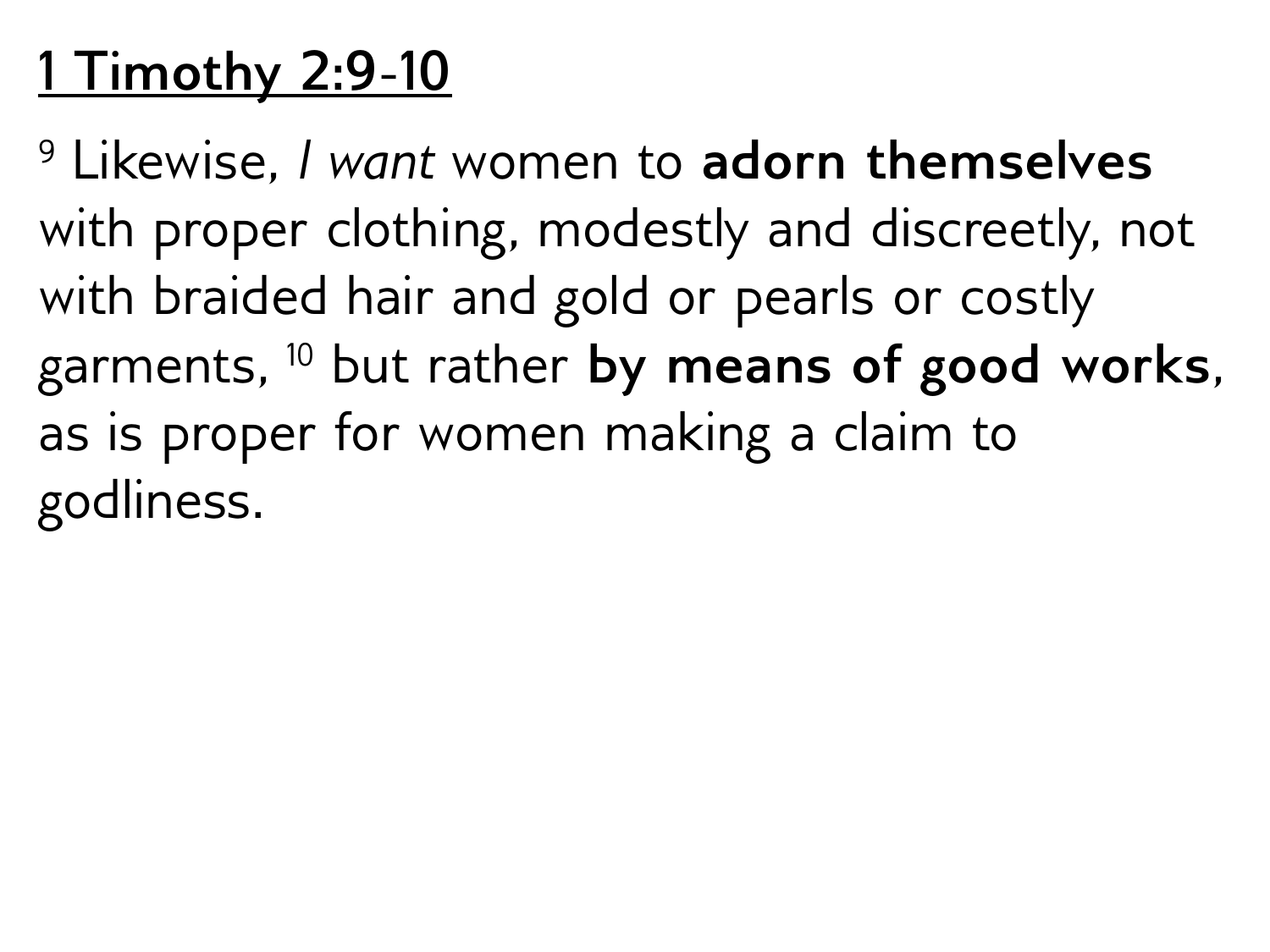

1 Timothy 2:9-10
9 Likewise, I want women to adorn themselves with proper clothing, modestly and discreetly, not with braided hair and gold or pearls or costly garments, 10 but rather by means of good works, as is proper for women making a claim to godliness.